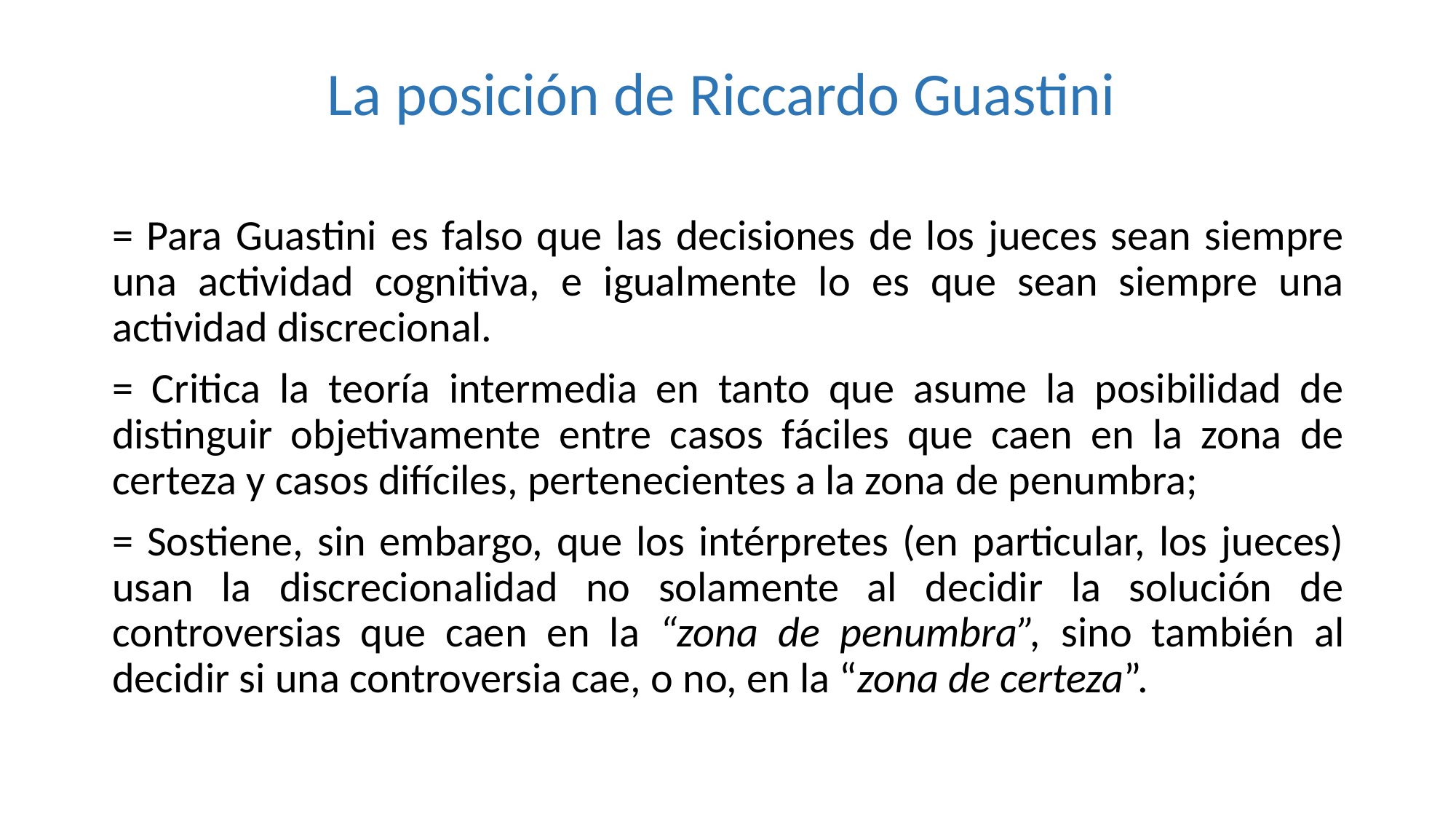

# La posición de Riccardo Guastini

= Para Guastini es falso que las decisiones de los jueces sean siempre una actividad cognitiva, e igualmente lo es que sean siempre una actividad discrecional.
= Critica la teoría intermedia en tanto que asume la posibilidad de distinguir objetivamente entre casos fáciles que caen en la zona de certeza y casos difíciles, pertenecientes a la zona de penumbra;
= Sostiene, sin embargo, que los intérpretes (en particular, los jueces) usan la discrecionalidad no solamente al decidir la solución de controversias que caen en la “zona de penumbra”, sino también al decidir si una controversia cae, o no, en la “zona de certeza”.